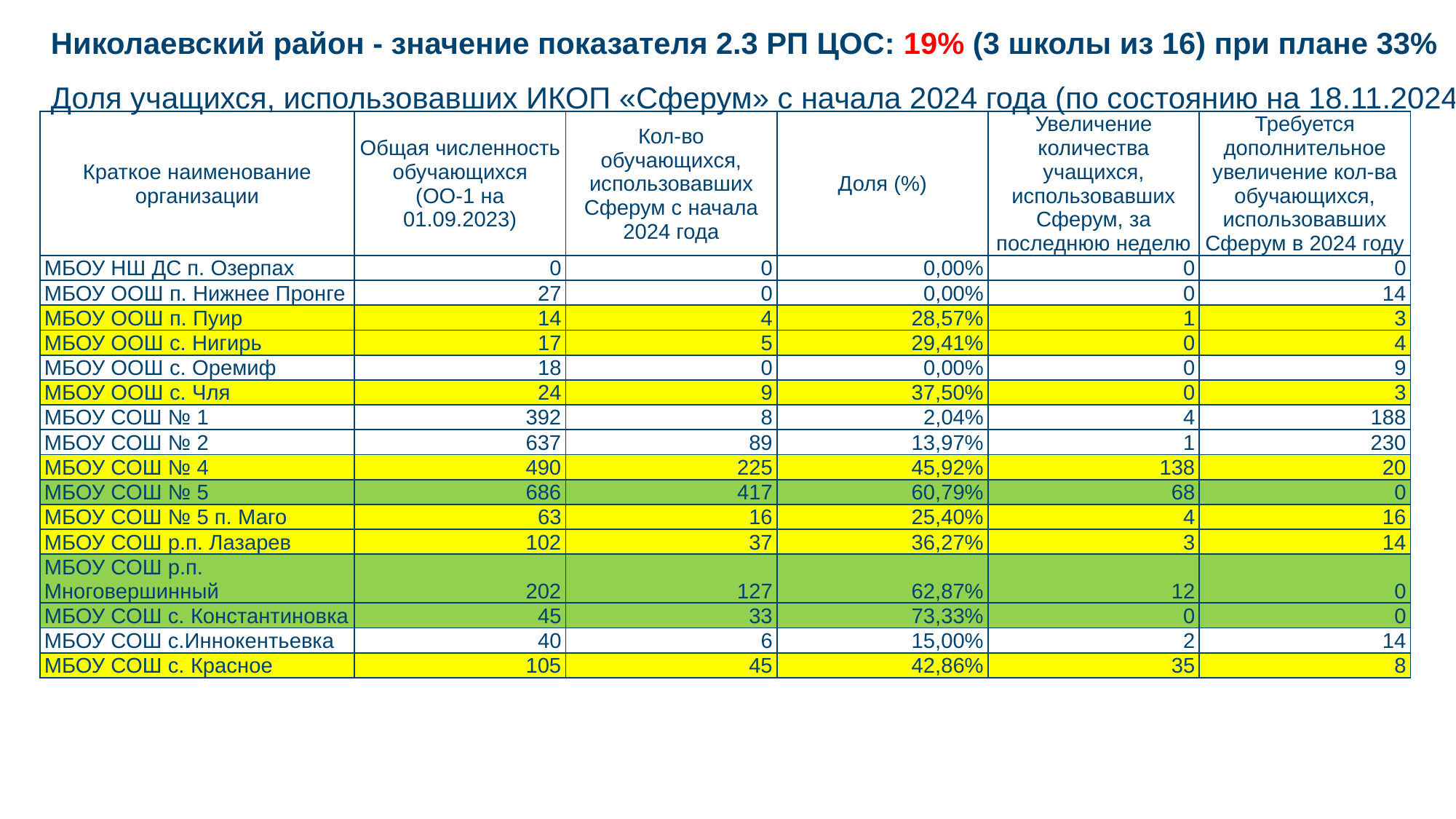

# Николаевский район - значение показателя 2.3 РП ЦОС: 19% (3 школы из 16) при плане 33% Доля учащихся, использовавших ИКОП «Сферум» с начала 2024 года (по состоянию на 18.11.2024):
| Краткое наименование организации | Общая численность обучающихся (ОО-1 на 01.09.2023) | Кол-во обучающихся, использовавших Сферум с начала 2024 года | Доля (%) | Увеличение количества учащихся, использовавших Сферум, за последнюю неделю | Требуется дополнительное увеличение кол-ва обучающихся, использовавших Сферум в 2024 году |
| --- | --- | --- | --- | --- | --- |
| МБОУ НШ ДС п. Озерпах | 0 | 0 | 0,00% | 0 | 0 |
| МБОУ ООШ п. Нижнее Пронге | 27 | 0 | 0,00% | 0 | 14 |
| МБОУ ООШ п. Пуир | 14 | 4 | 28,57% | 1 | 3 |
| МБОУ ООШ с. Нигирь | 17 | 5 | 29,41% | 0 | 4 |
| МБОУ ООШ с. Оремиф | 18 | 0 | 0,00% | 0 | 9 |
| МБОУ ООШ с. Чля | 24 | 9 | 37,50% | 0 | 3 |
| МБОУ СОШ № 1 | 392 | 8 | 2,04% | 4 | 188 |
| МБОУ СОШ № 2 | 637 | 89 | 13,97% | 1 | 230 |
| МБОУ СОШ № 4 | 490 | 225 | 45,92% | 138 | 20 |
| МБОУ СОШ № 5 | 686 | 417 | 60,79% | 68 | 0 |
| МБОУ СОШ № 5 п. Маго | 63 | 16 | 25,40% | 4 | 16 |
| МБОУ СОШ р.п. Лазарев | 102 | 37 | 36,27% | 3 | 14 |
| МБОУ СОШ р.п. Многовершинный | 202 | 127 | 62,87% | 12 | 0 |
| МБОУ СОШ с. Константиновка | 45 | 33 | 73,33% | 0 | 0 |
| МБОУ СОШ с.Иннокентьевка | 40 | 6 | 15,00% | 2 | 14 |
| МБОУ СОШ с. Красное | 105 | 45 | 42,86% | 35 | 8 |